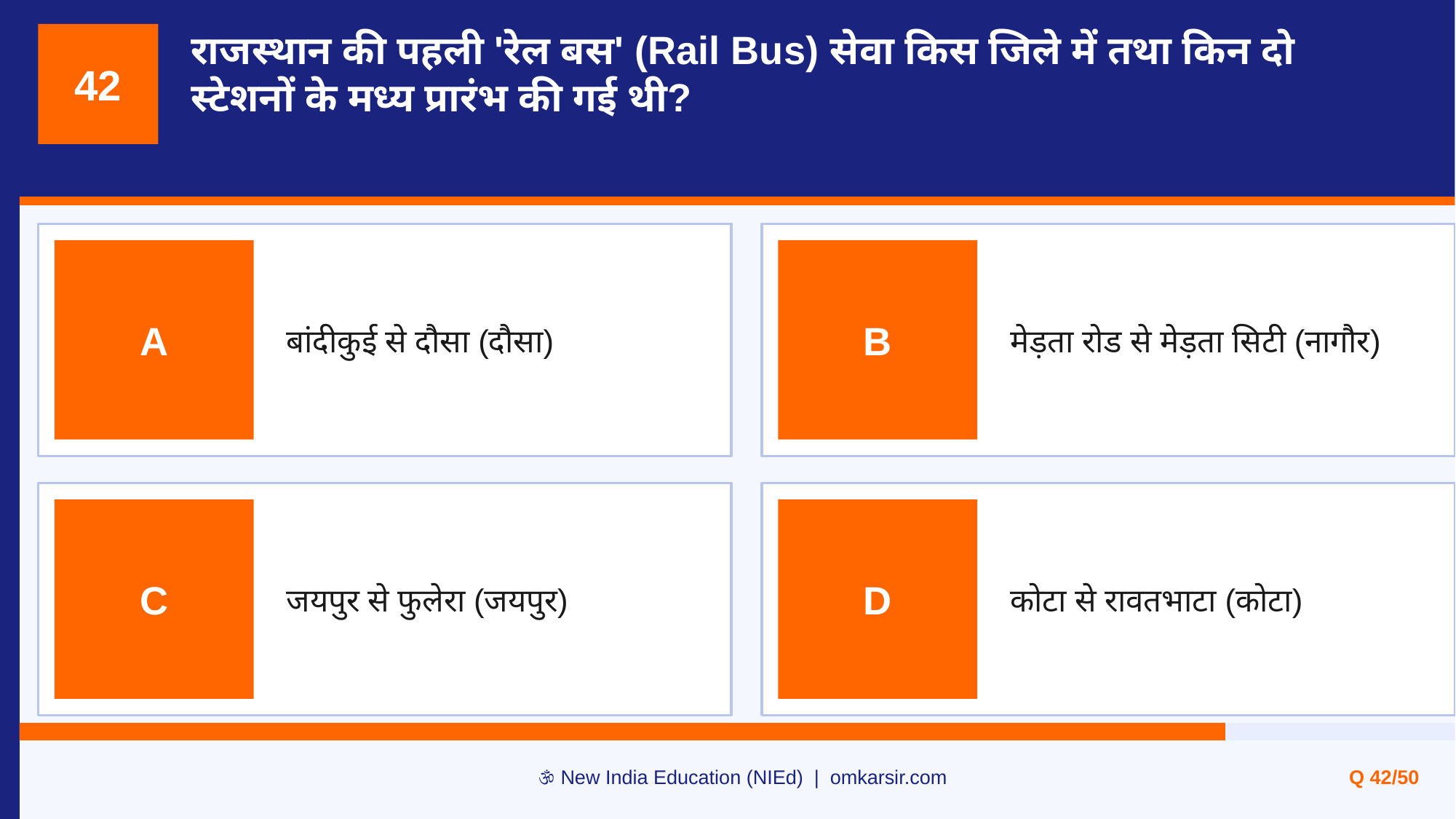

राजस्थान की पहली 'रेल बस' (Rail Bus) सेवा किस जिले में तथा किन दो स्टेशनों के मध्य प्रारंभ की गई थी?
42

बांदीकुई से दौसा (दौसा)
मेड़ता रोड से मेड़ता सिटी (नागौर)
A
B

जयपुर से फुलेरा (जयपुर)
कोटा से रावतभाटा (कोटा)
C
D

🕉️ New India Education (NIEd)  |  omkarsir.com
Q 42/50